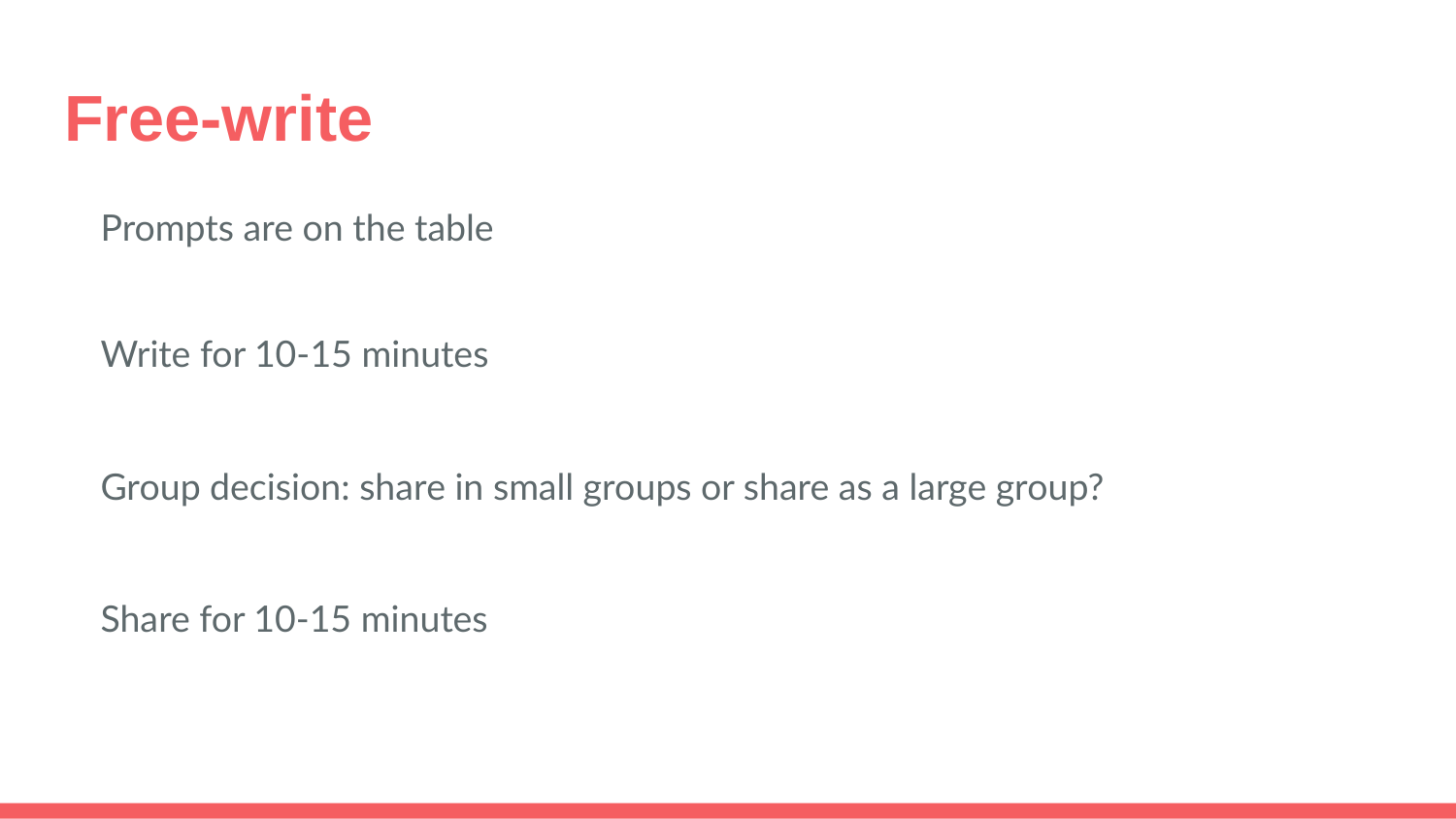

# Free-write
Prompts are on the table
Write for 10-15 minutes
Group decision: share in small groups or share as a large group?
Share for 10-15 minutes